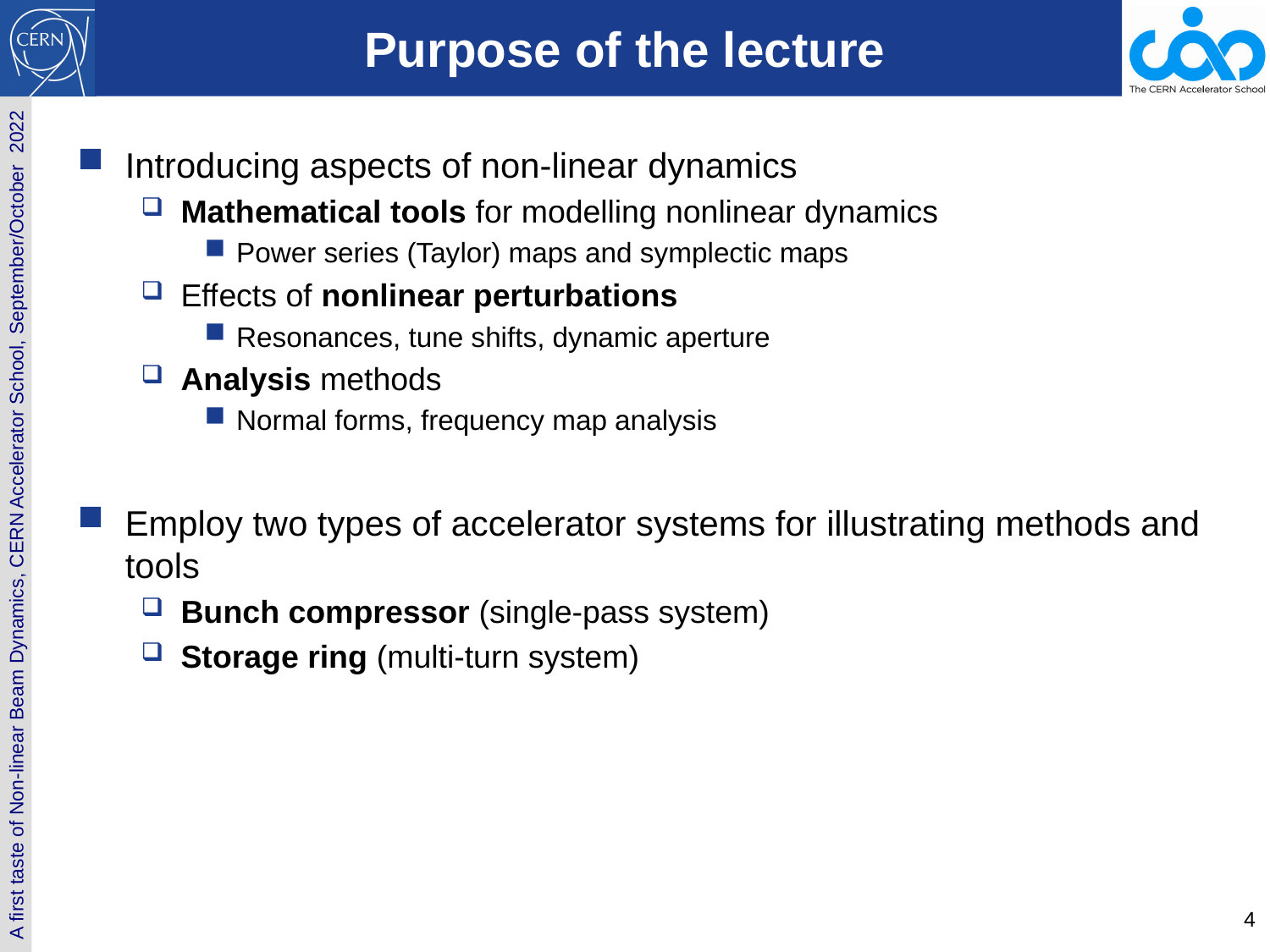

# Purpose of the lecture
Introducing aspects of non-linear dynamics
Mathematical tools for modelling nonlinear dynamics
Power series (Taylor) maps and symplectic maps
Eﬀects of nonlinear perturbations
Resonances, tune shifts, dynamic aperture
Analysis methods
Normal forms, frequency map analysis

Employ two types of accelerator systems for illustrating methods and tools
Bunch compressor (single-pass system)
Storage ring (multi-turn system)